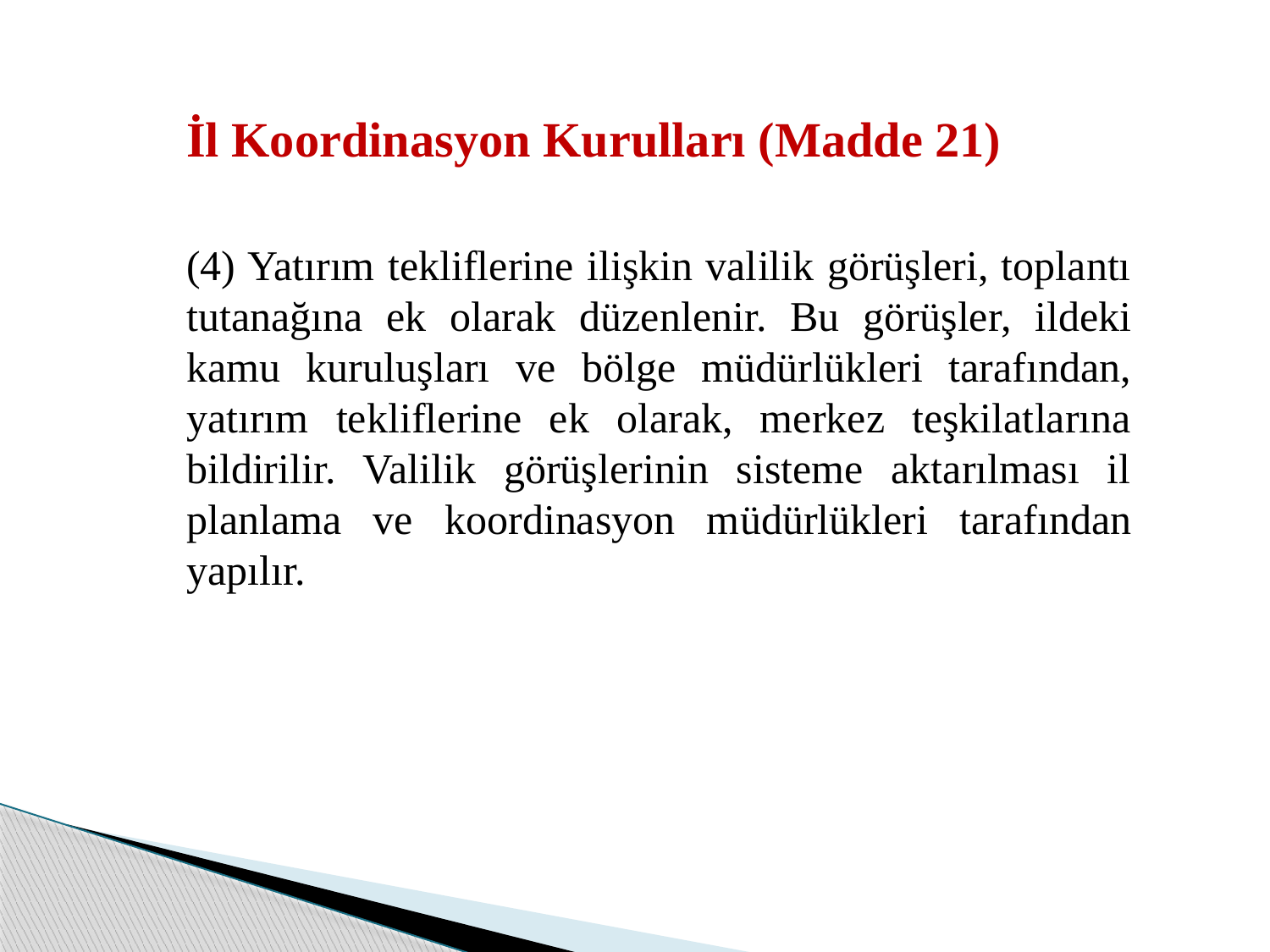

İl Koordinasyon Kurulları (Madde 21)

(4) Yatırım tekliflerine ilişkin valilik görüşleri, toplantı tutanağına ek olarak düzenlenir. Bu görüşler, ildeki kamu kuruluşları ve bölge müdürlükleri tarafından, yatırım tekliflerine ek olarak, merkez teşkilatlarına bildirilir. Valilik görüşlerinin sisteme aktarılması il planlama ve koordinasyon müdürlükleri tarafından yapılır.